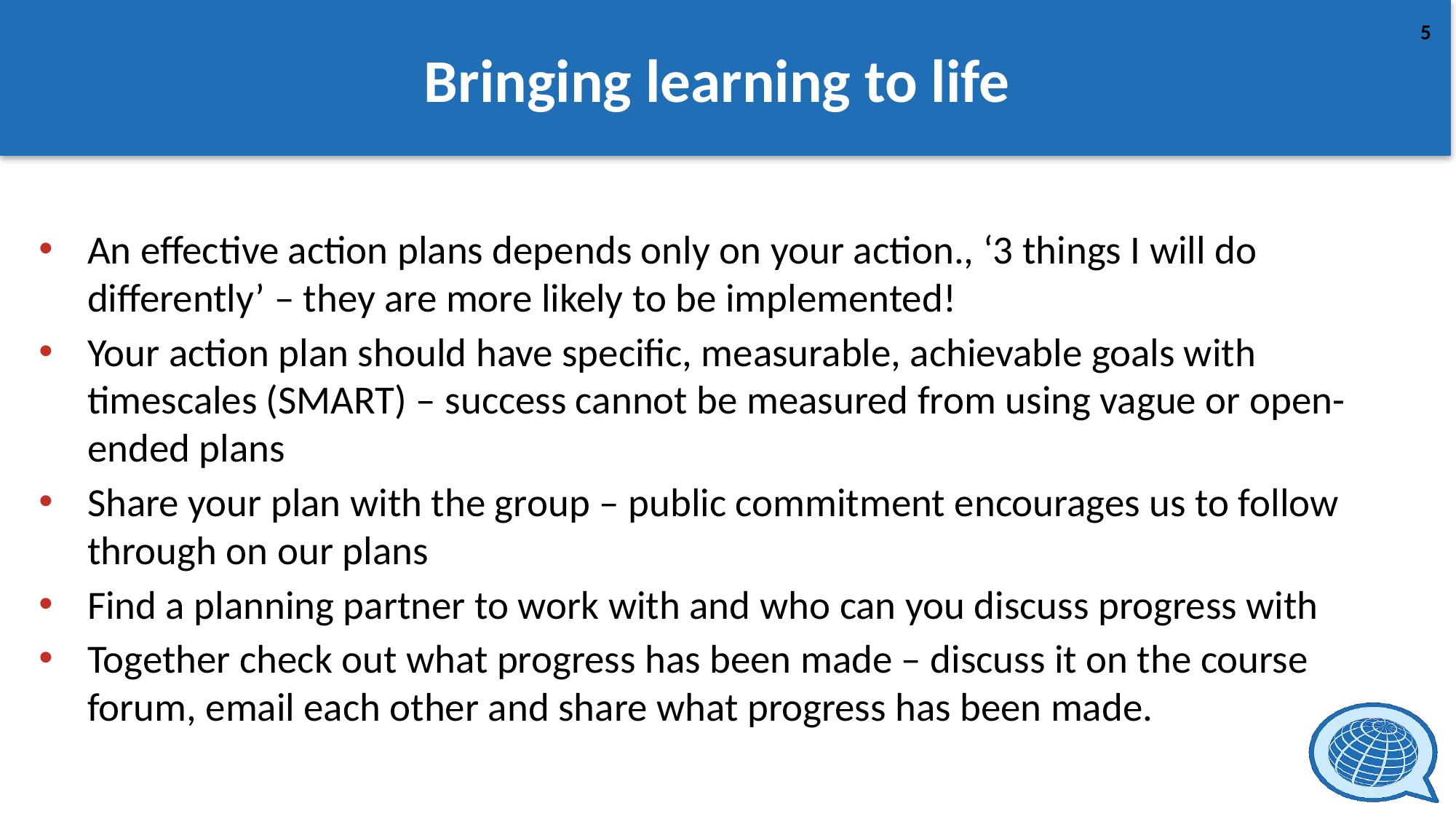

# Bringing learning to life
An effective action plans depends only on your action., ‘3 things I will do differently’ – they are more likely to be implemented!
Your action plan should have specific, measurable, achievable goals with timescales (SMART) – success cannot be measured from using vague or open-ended plans
Share your plan with the group – public commitment encourages us to follow through on our plans
Find a planning partner to work with and who can you discuss progress with
Together check out what progress has been made – discuss it on the course forum, email each other and share what progress has been made.